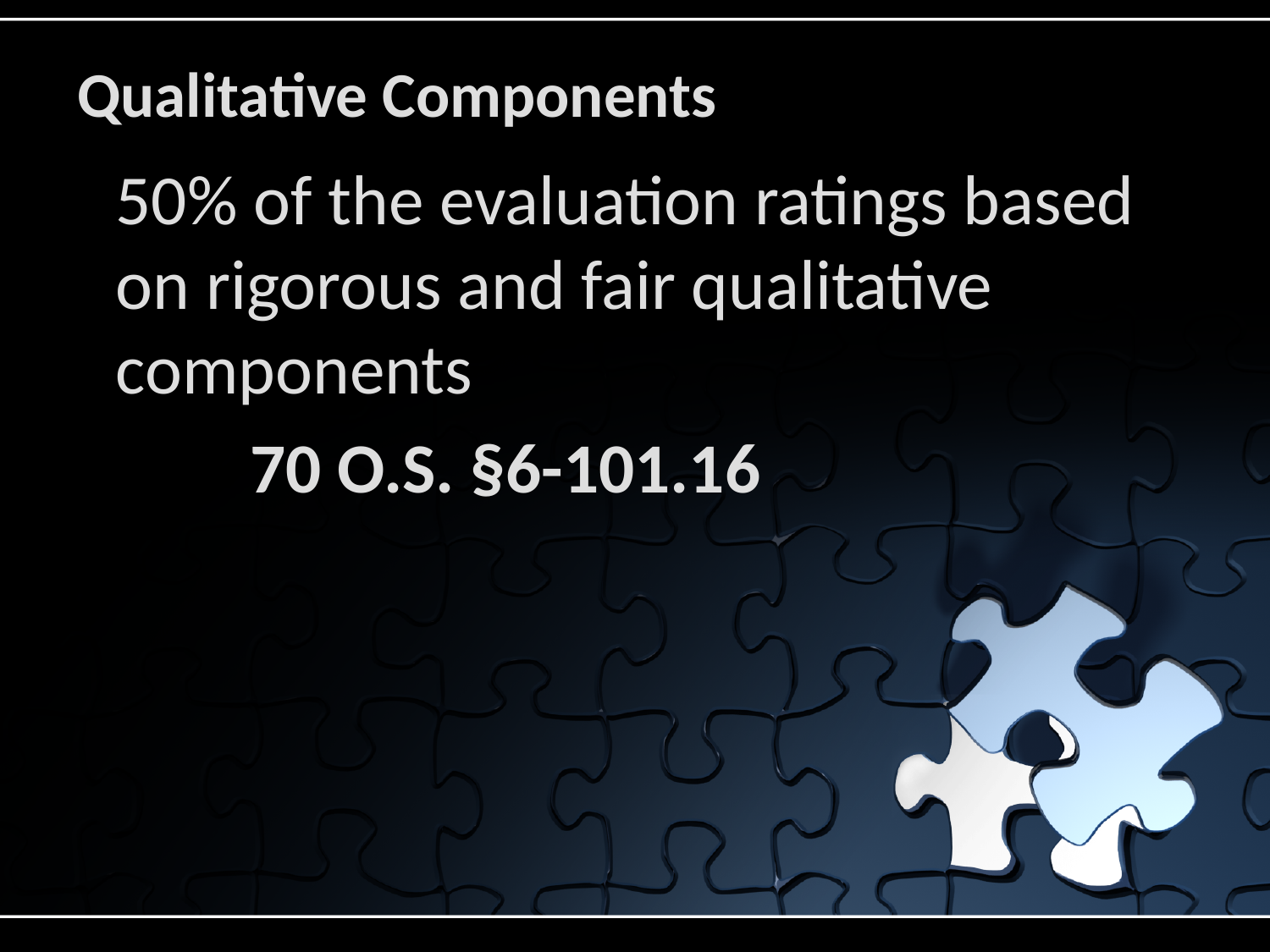

# Qualitative Components
50% of the evaluation ratings based on rigorous and fair qualitative components
	70 O.S. §6-101.16